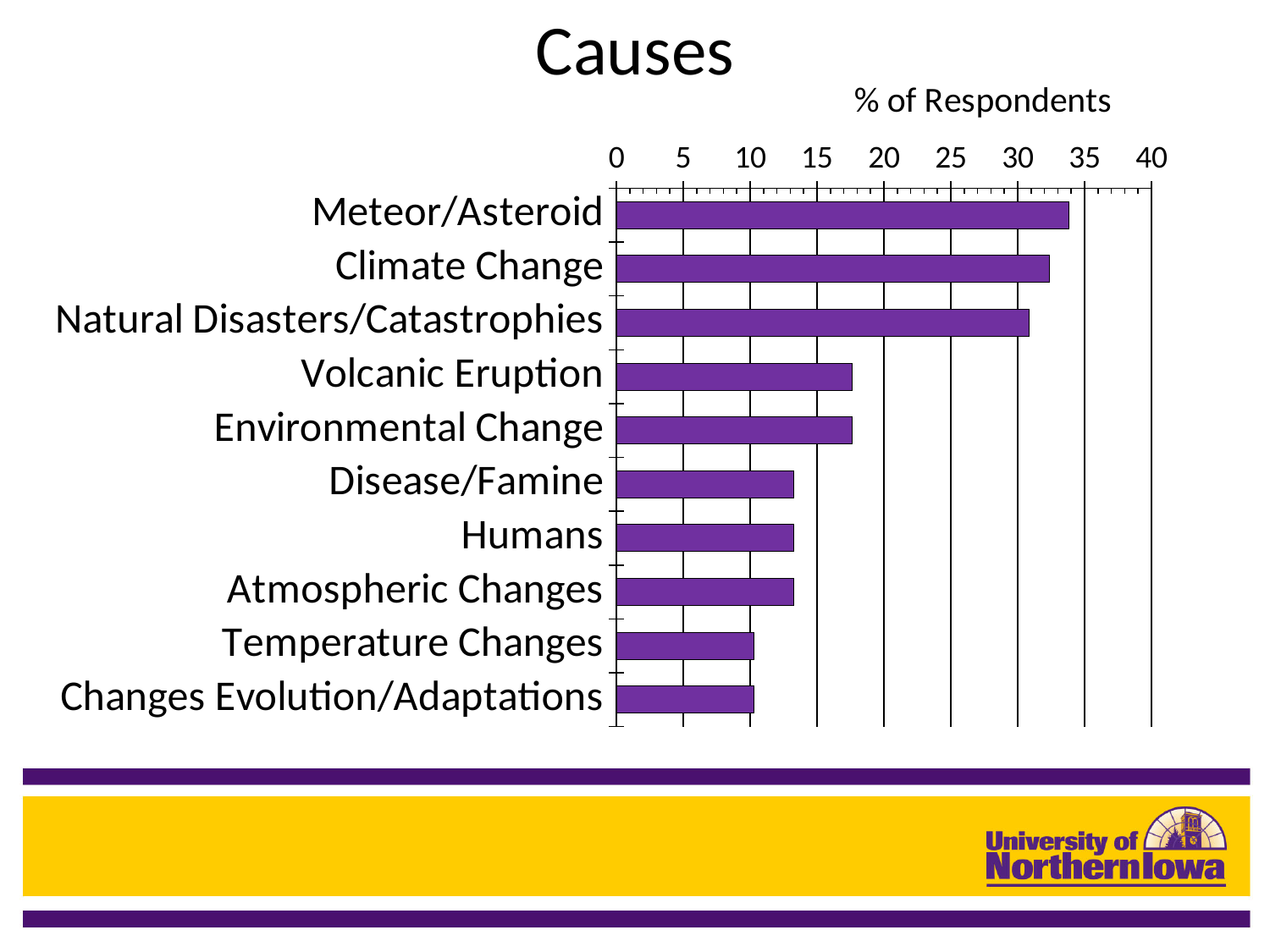

# Causes

### Chart: % of Respondents

| Category |  |
|---|---|
| Meteor/Asteroid | 33.82352941176471 |
| Climate Change | 32.35294117647059 |
| Natural Disasters/Catastrophies | 30.88235294117647 |
| Volcanic Eruption | 17.647058823529413 |
| Environmental Change | 17.647058823529413 |
| Disease/Famine | 13.23529411764706 |
| Humans | 13.23529411764706 |
| Atmospheric Changes | 13.23529411764706 |
| Temperature Changes | 10.294117647058822 |
| Changes Evolution/Adaptations | 10.294117647058822 |